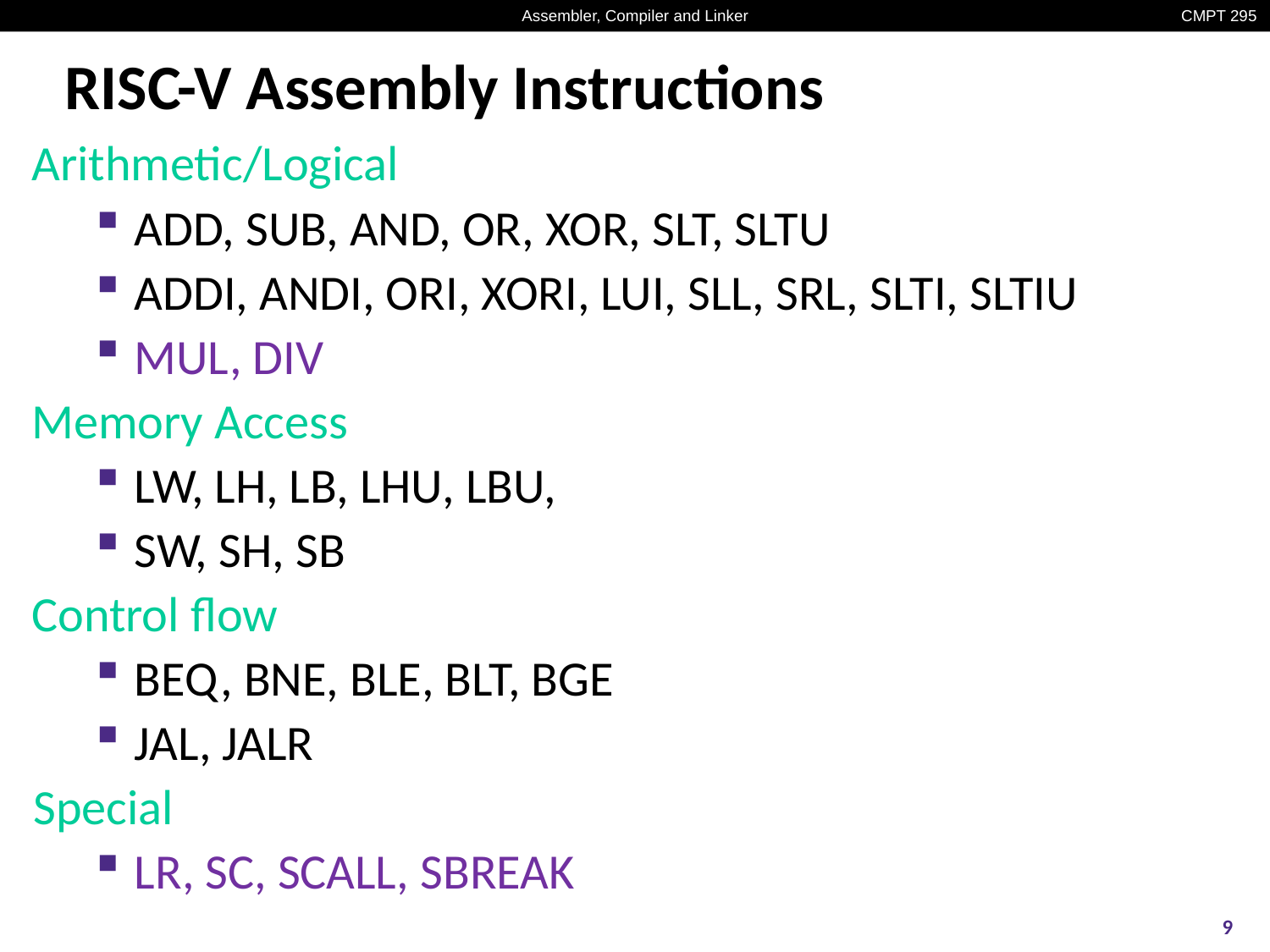

# RISC-V Assembly Instructions
Arithmetic/Logical
ADD, SUB, AND, OR, XOR, SLT, SLTU
ADDI, ANDI, ORI, XORI, LUI, SLL, SRL, SLTI, SLTIU
MUL, DIV
Memory Access
LW, LH, LB, LHU, LBU,
SW, SH, SB
Control flow
BEQ, BNE, BLE, BLT, BGE
JAL, JALR
Special
LR, SC, SCALL, SBREAK
9